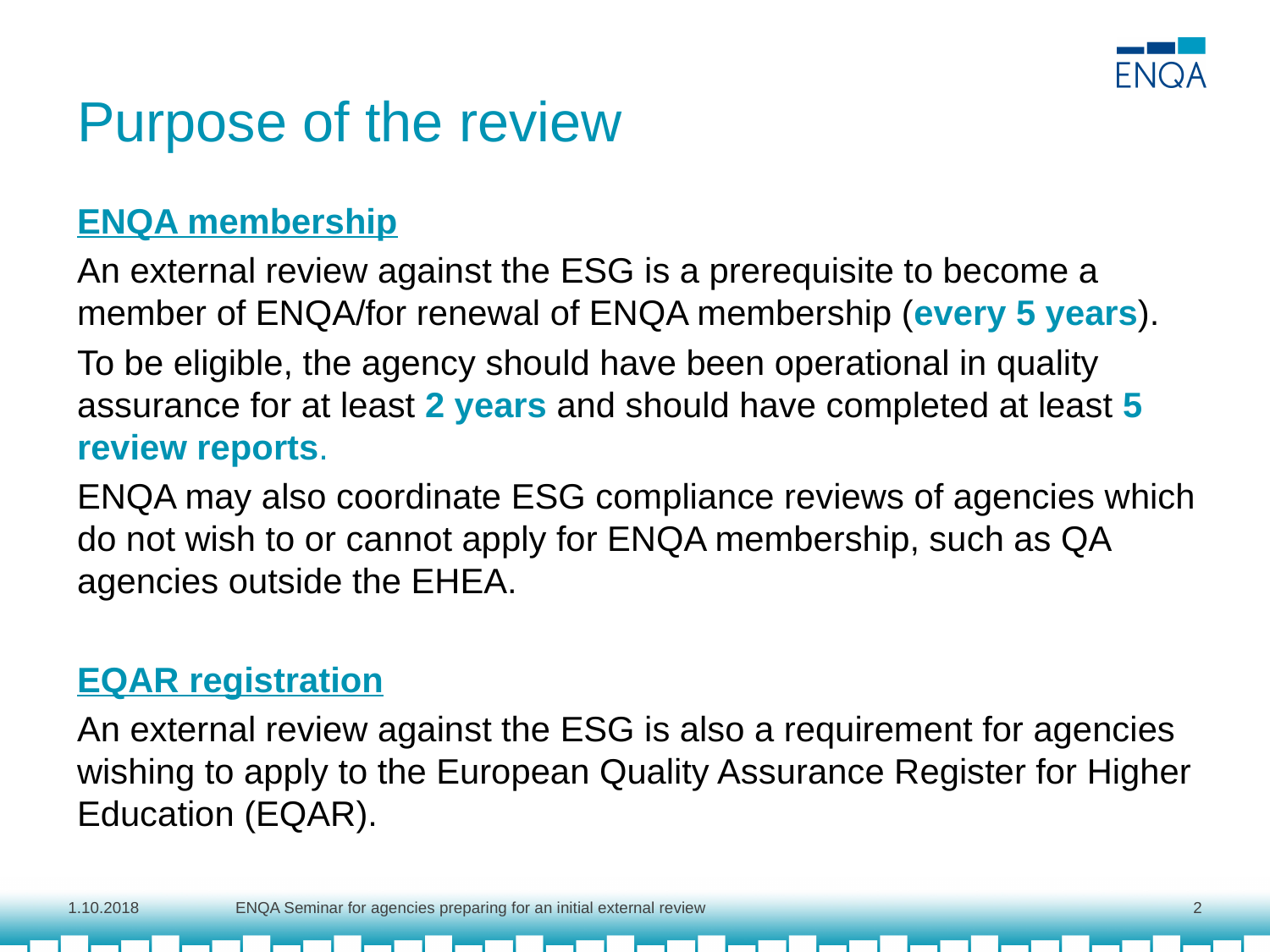

# Purpose of the review
ENQA membership
An external review against the ESG is a prerequisite to become a member of ENQA/for renewal of ENQA membership (every 5 years).
To be eligible, the agency should have been operational in quality assurance for at least 2 years and should have completed at least 5 review reports.
ENQA may also coordinate ESG compliance reviews of agencies which do not wish to or cannot apply for ENQA membership, such as QA agencies outside the EHEA.

EQAR registration
An external review against the ESG is also a requirement for agencies wishing to apply to the European Quality Assurance Register for Higher Education (EQAR).

1.10.2018
ENQA Seminar for agencies preparing for an initial external review
2